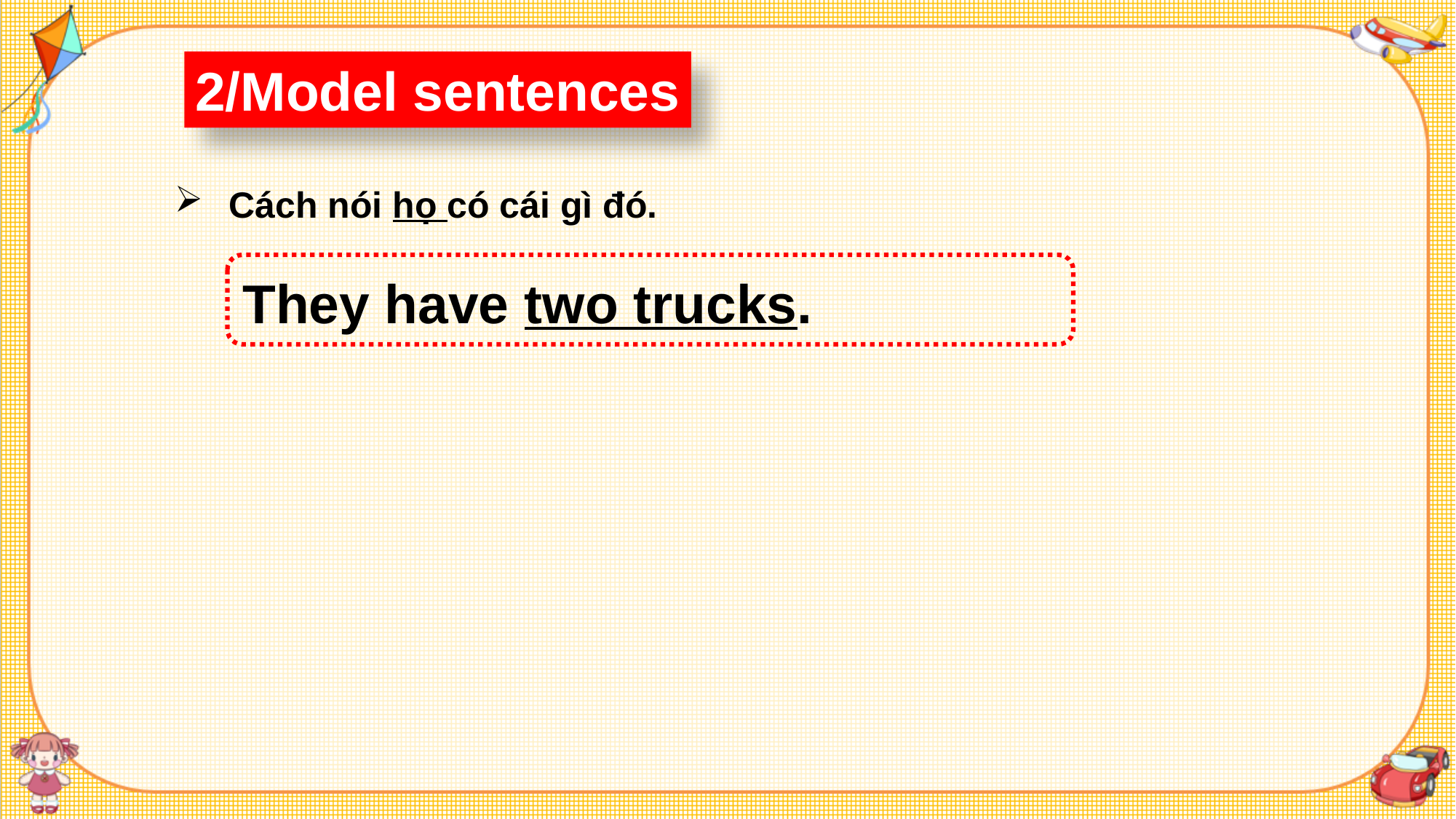

2/Model sentences
Cách nói họ có cái gì đó.
They have two trucks.